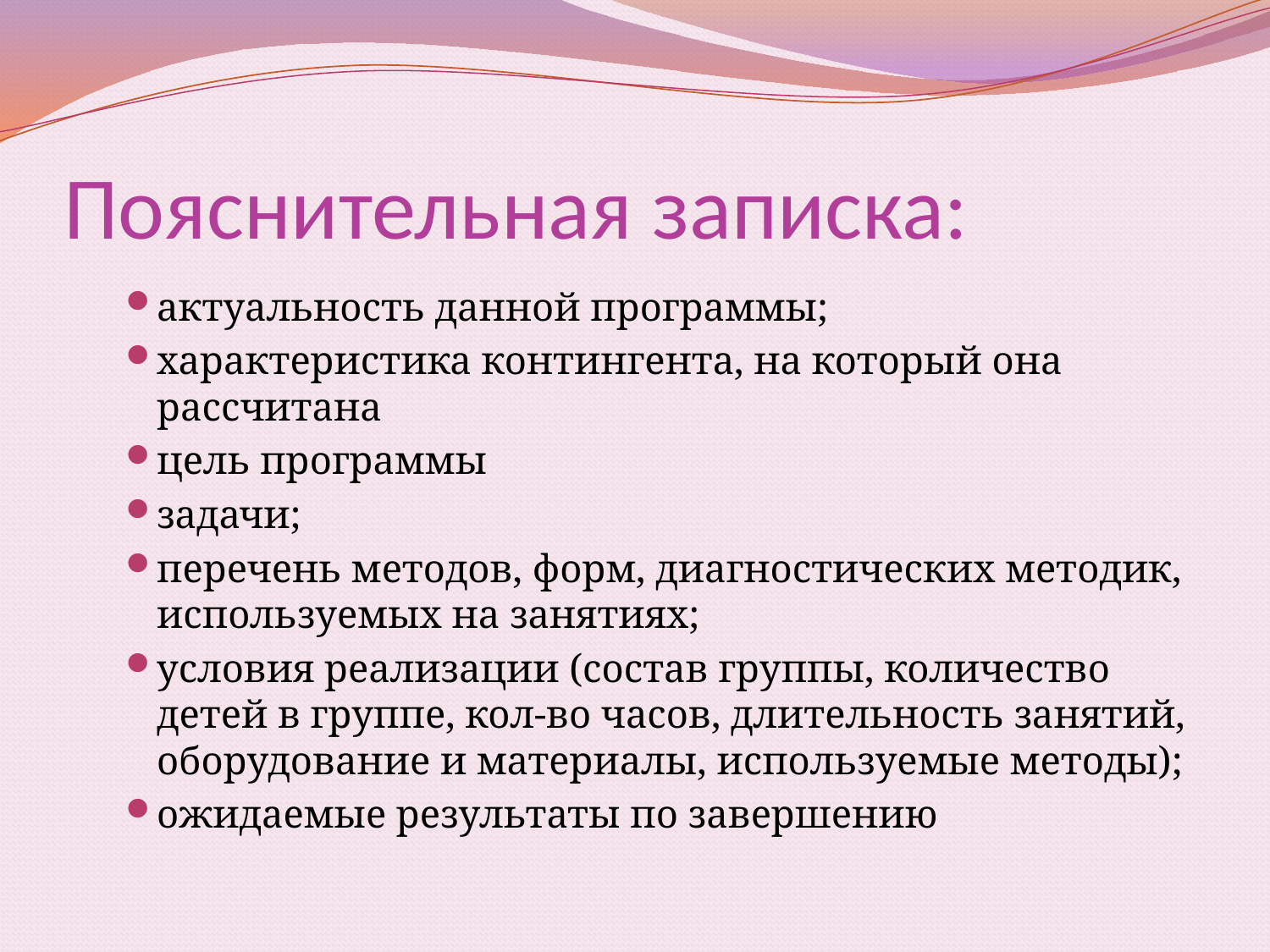

# Пояснительная записка:
актуальность данной программы;
характеристика контингента, на который она рассчитана
цель программы
задачи;
перечень методов, форм, диагностических методик, используемых на занятиях;
условия реализации (состав группы, количество детей в группе, кол-во часов, длительность занятий, оборудование и материалы, используемые методы);
ожидаемые результаты по завершению